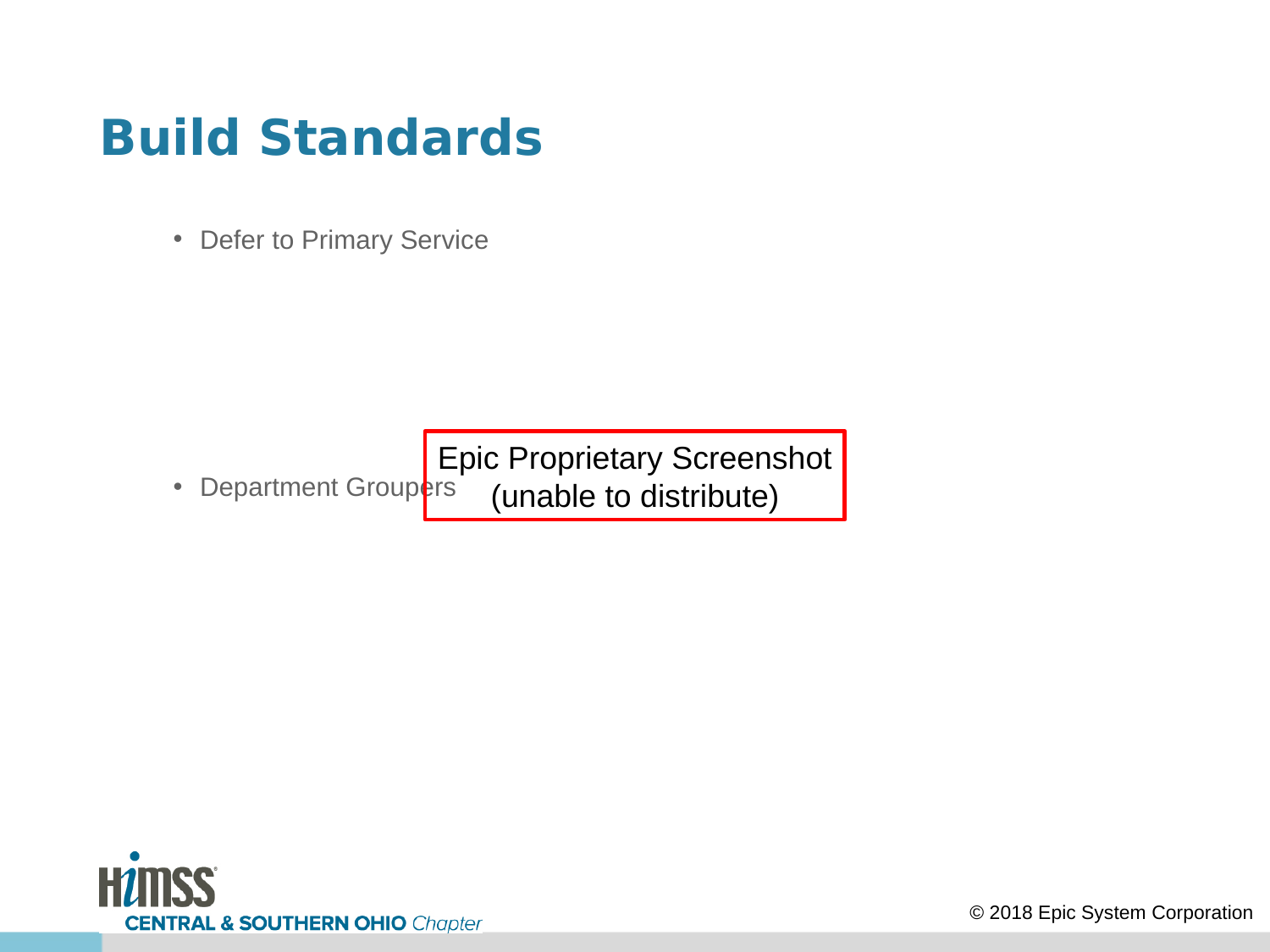

# Build Standards
Defer to Primary Service

Department Groupers

Epic Proprietary Screenshot
(unable to distribute)
© 2018 Epic System Corporation